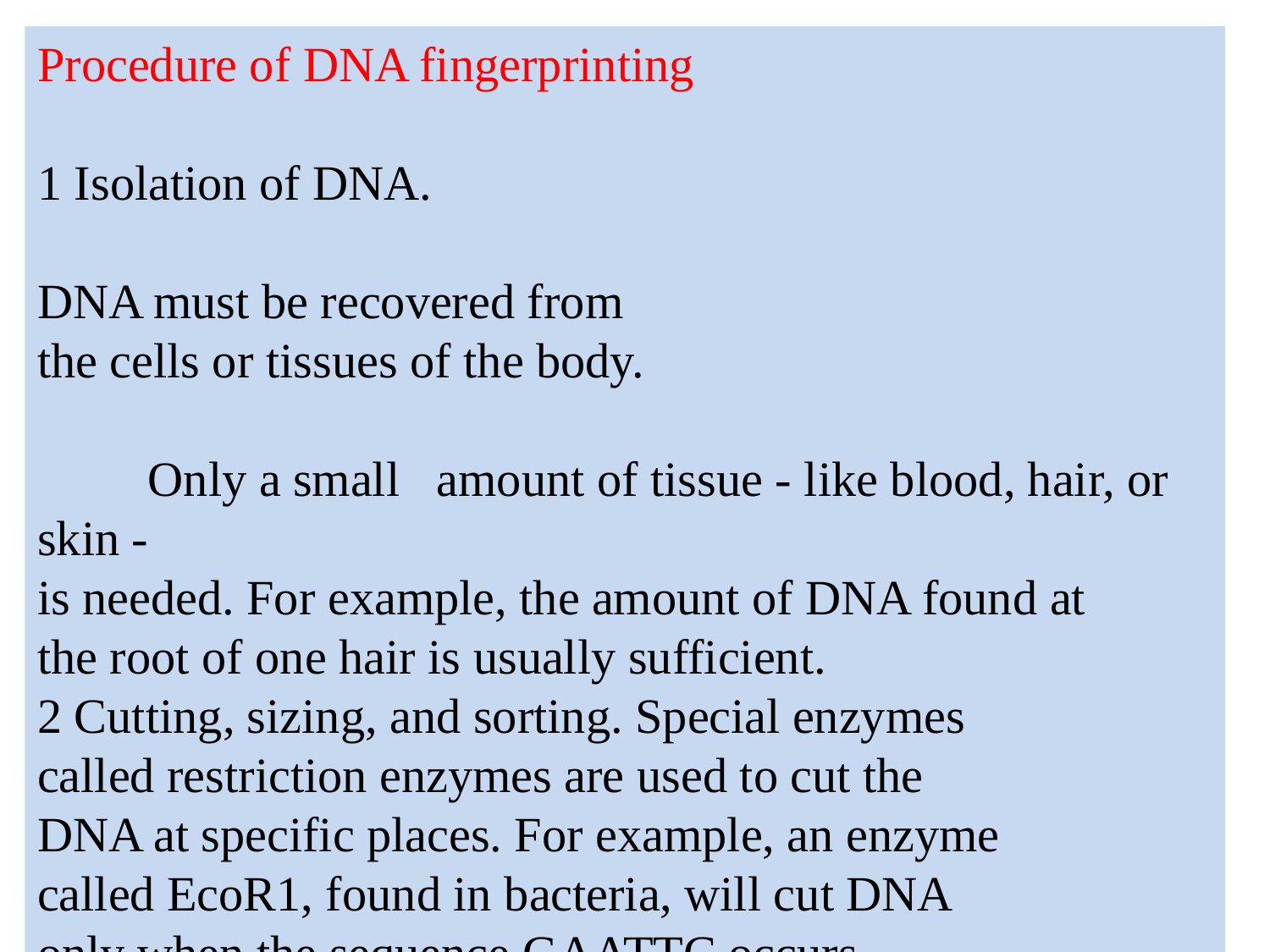

Procedure of DNA fingerprinting

1 Isolation of DNA.

DNA must be recovered from
the cells or tissues of the body.
                                                                                                         Only a small   amount of tissue - like blood, hair, or skin -
is needed. For example, the amount of DNA found at
the root of one hair is usually sufficient.
2 Cutting, sizing, and sorting. Special enzymes
called restriction enzymes are used to cut the
DNA at specific places. For example, an enzyme
called EcoR1, found in bacteria, will cut DNA
only when the sequence GAATTC occurs.